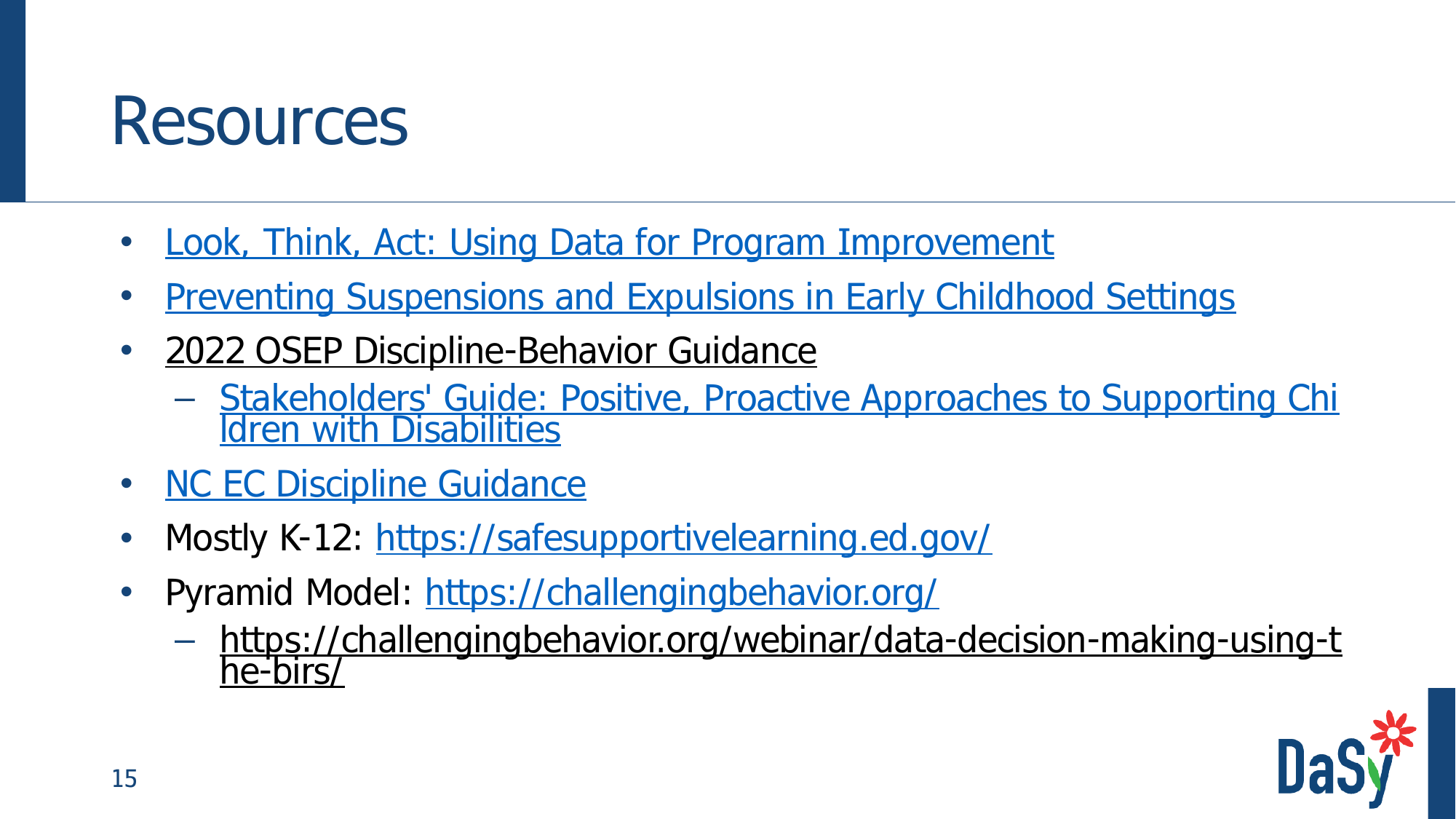

# Resources
Look, Think, Act: Using Data for Program Improvement
Preventing Suspensions and Expulsions in Early Childhood Settings
2022 OSEP Discipline-Behavior Guidance
Stakeholders' Guide: Positive, Proactive Approaches to Supporting Children with Disabilities
NC EC Discipline Guidance
Mostly K-12: https://safesupportivelearning.ed.gov/
Pyramid Model: https://challengingbehavior.org/
https://challengingbehavior.org/webinar/data-decision-making-using-the-birs/